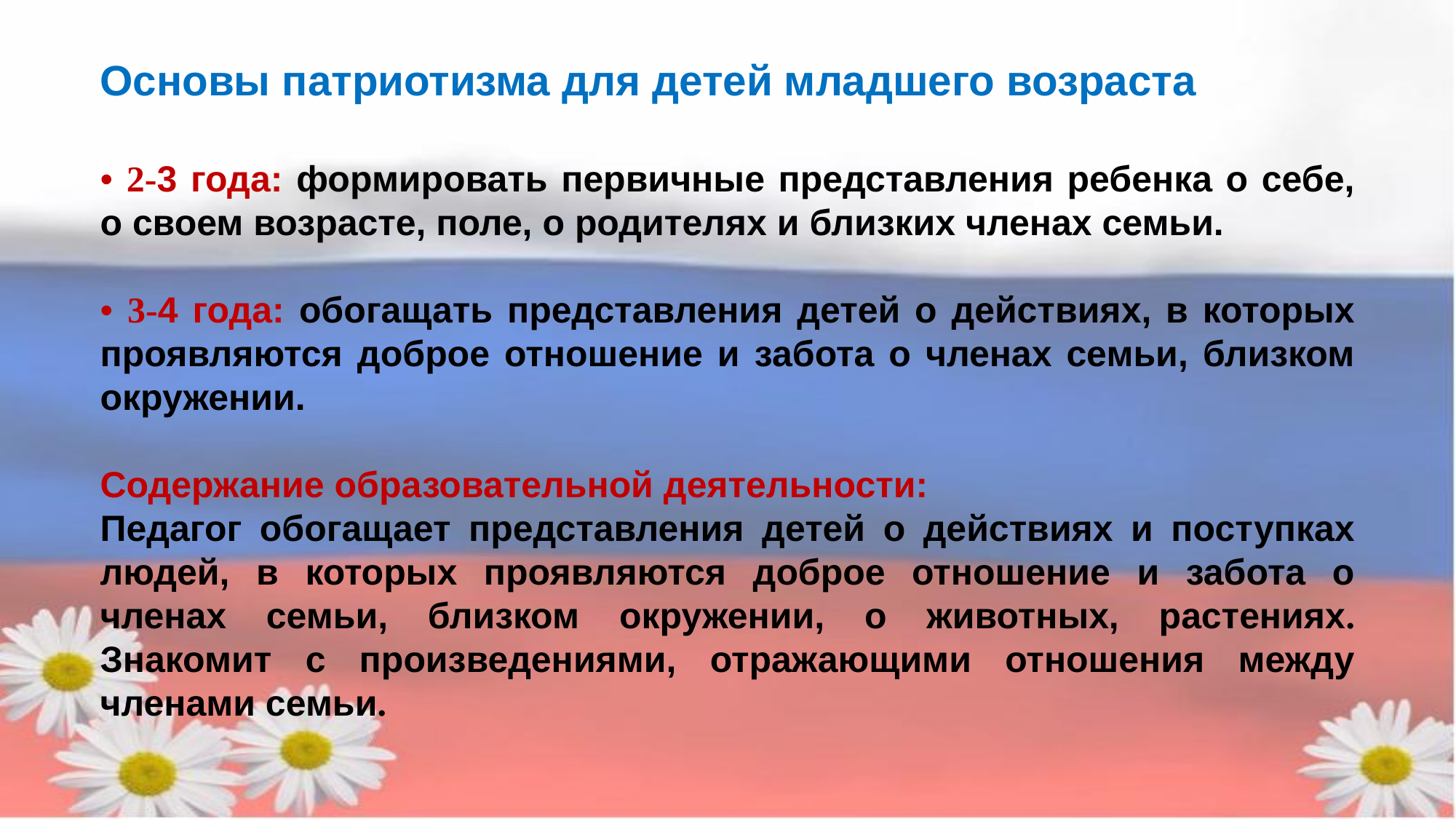

Основы патриотизма для детей младшего возраста

• 2-3 года: формировать первичные представления ребенка о себе, о своем возрасте, поле, о родителях и близких членах семьи.

• 3-4 года: обогащать представления детей о действиях, в которых проявляются доброе отношение и забота о членах семьи, близком окружении.

Содержание образовательной деятельности:
Педагог обогащает представления детей о действиях и поступках людей, в которых проявляются доброе отношение и забота о членах семьи, близком окружении, о животных, растениях. Знакомит с произведениями, отражающими отношения между членами семьи.